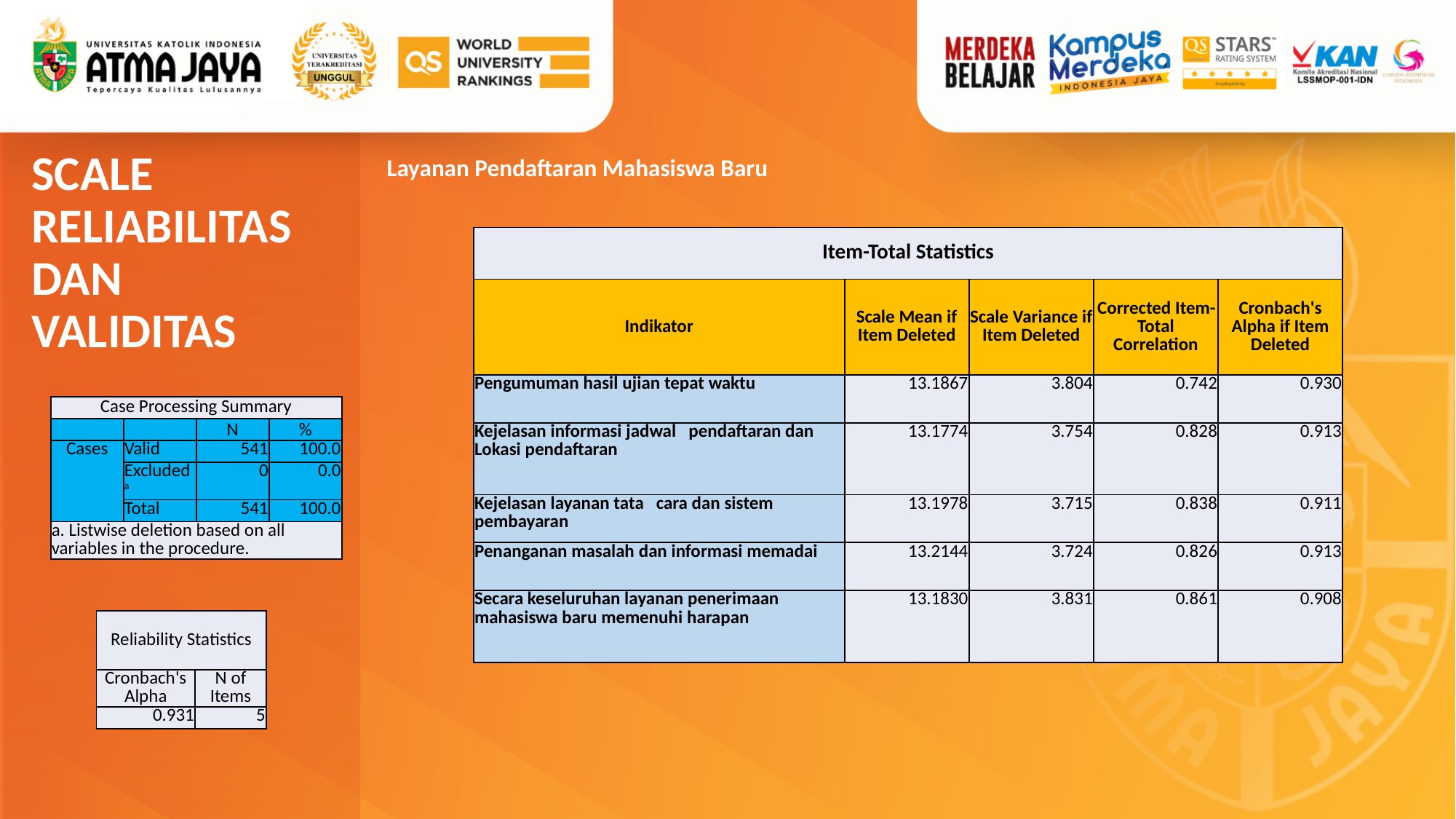

SCALE RELIABILITAS DAN VALIDITAS
Layanan Pendaftaran Mahasiswa Baru
| Item-Total Statistics |  |  |  |  |
| --- | --- | --- | --- | --- |
| Indikator | Scale Mean if Item Deleted | Scale Variance if Item Deleted | Corrected Item-Total Correlation | Cronbach's Alpha if Item Deleted |
| Pengumuman hasil ujian tepat waktu | 13.1867 | 3.804 | 0.742 | 0.930 |
| Kejelasan informasi jadwal pendaftaran dan Lokasi pendaftaran | 13.1774 | 3.754 | 0.828 | 0.913 |
| Kejelasan layanan tata cara dan sistem pembayaran | 13.1978 | 3.715 | 0.838 | 0.911 |
| Penanganan masalah dan informasi memadai | 13.2144 | 3.724 | 0.826 | 0.913 |
| Secara keseluruhan layanan penerimaan mahasiswa baru memenuhi harapan | 13.1830 | 3.831 | 0.861 | 0.908 |
| Case Processing Summary |  |  |  |
| --- | --- | --- | --- |
|  |  | N | % |
| Cases | Valid | 541 | 100.0 |
|  | Excludeda | 0 | 0.0 |
|  | Total | 541 | 100.0 |
| a. Listwise deletion based on all variables in the procedure. |  |  |  |
| Reliability Statistics |  |
| --- | --- |
| Cronbach's Alpha | N of Items |
| 0.931 | 5 |